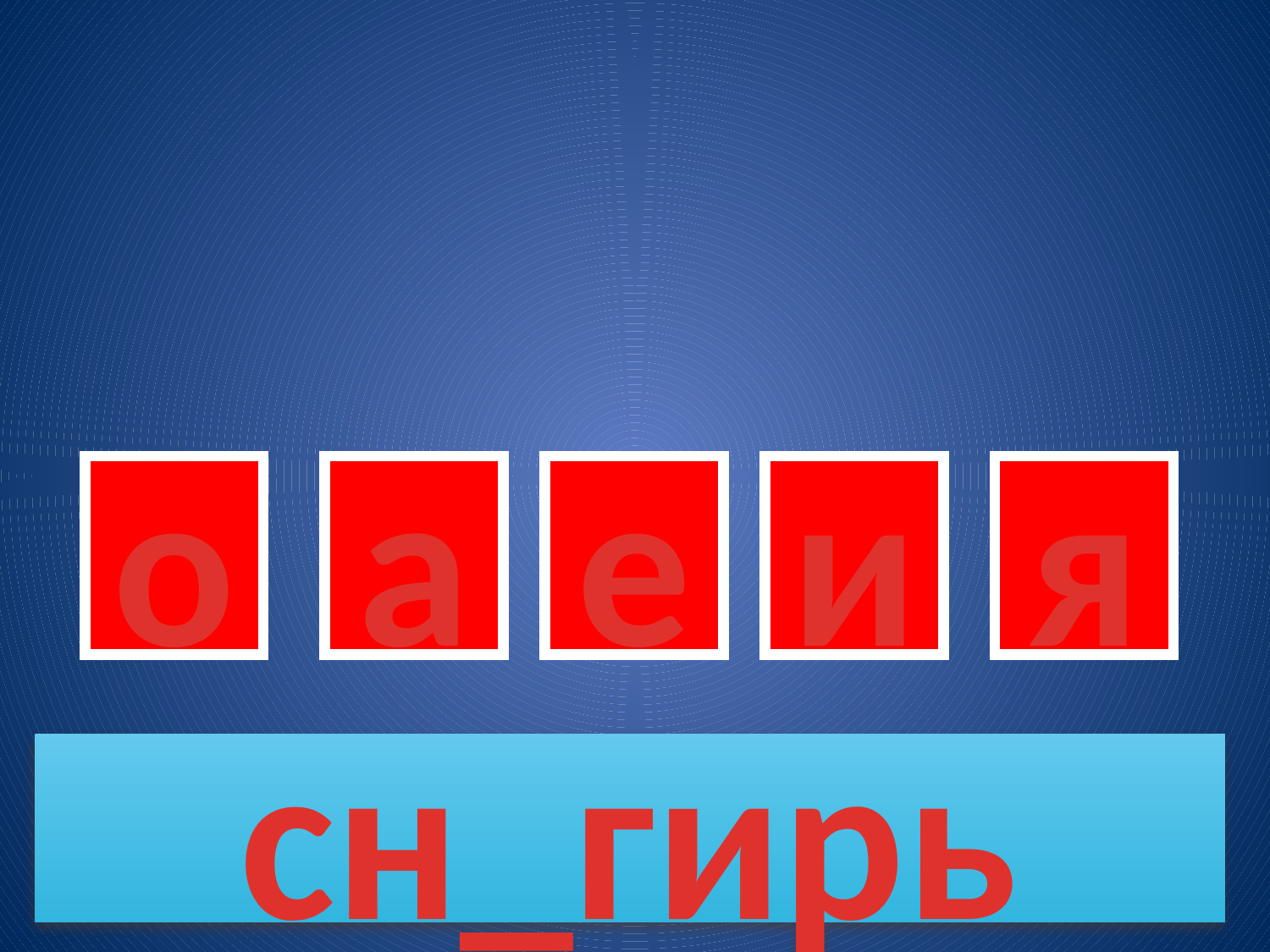

о
а
е
и
я
сн_гирь
103